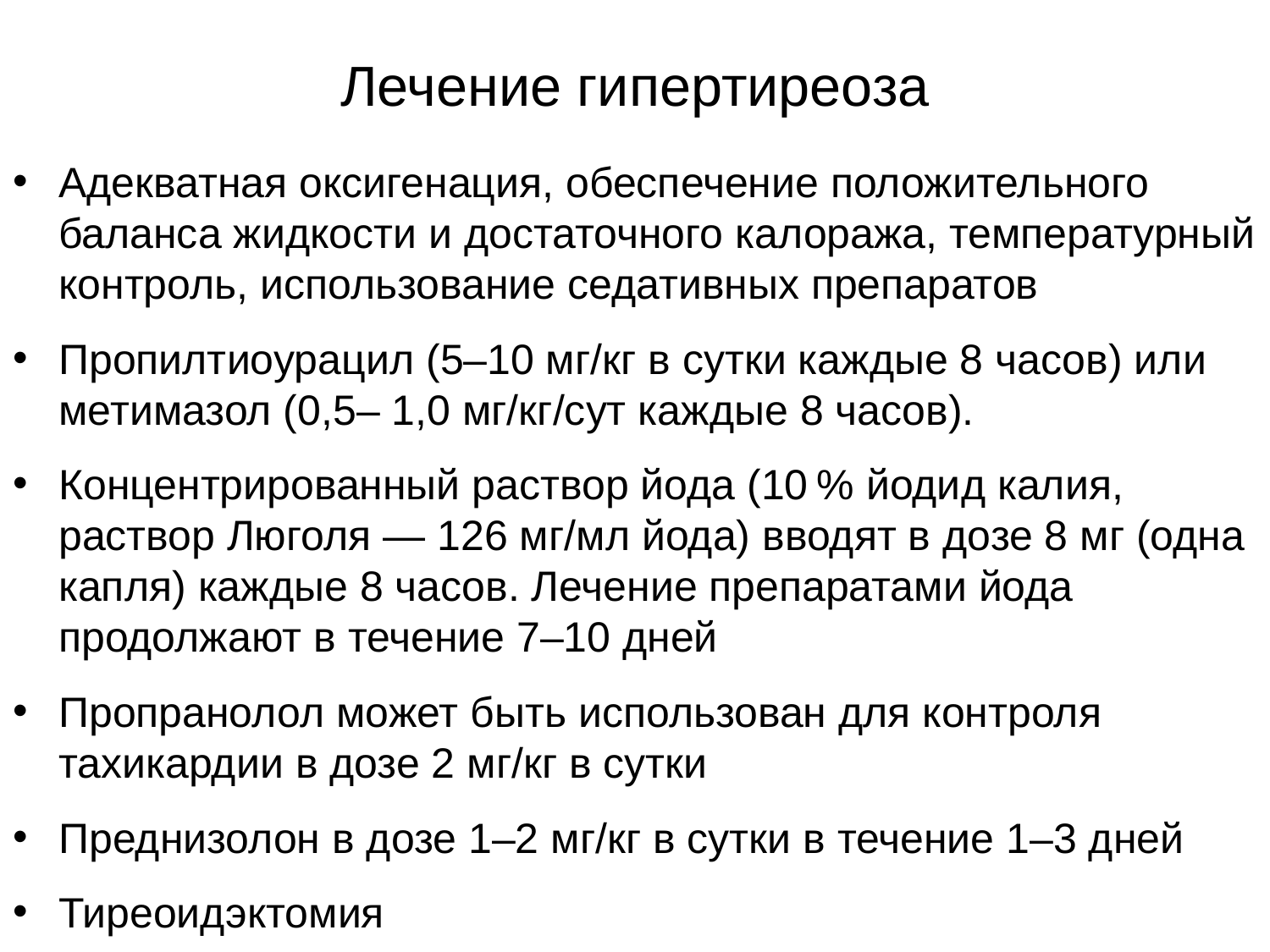

# Лечение гипертиреоза
Адекватная оксигенация, обеспечение положительного баланса жидкости и достаточного калоража, температурный контроль, использование седативных препаратов
Пропилтиоурацил (5–10 мг/кг в сутки каждые 8 часов) или метимазол (0,5– 1,0 мг/кг/сут каждые 8 часов).
Концентрированный раствор йода (10 % йодид калия, раствор Люголя — 126 мг/мл йода) вводят в дозе 8 мг (одна капля) каждые 8 часов. Лечение препаратами йода продолжают в течение 7–10 дней
Пропранолол может быть использован для контроля тахикардии в дозе 2 мг/кг в сутки
Преднизолон в дозе 1–2 мг/кг в сутки в течение 1–3 дней
Тиреоидэктомия